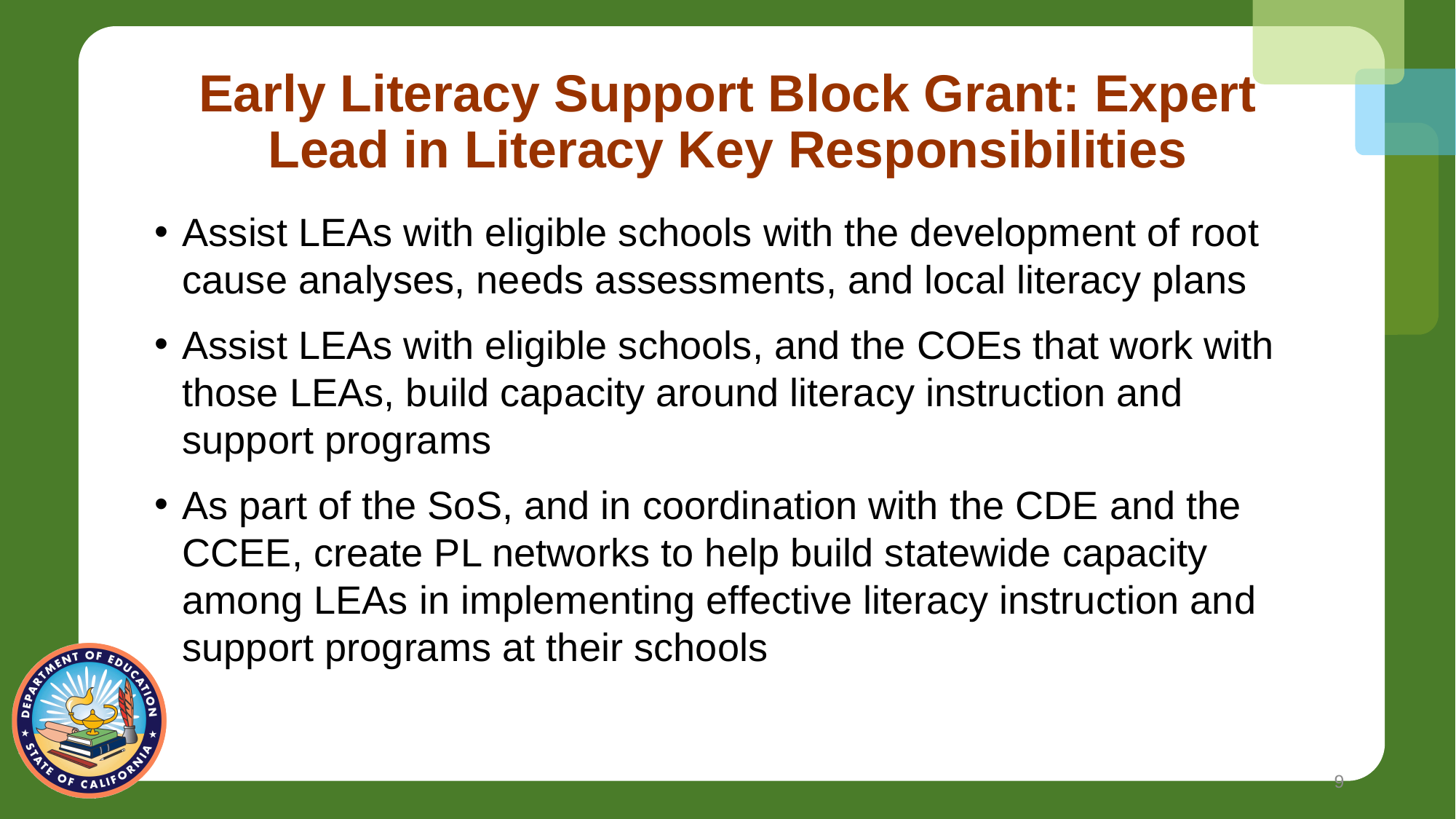

# Early Literacy Support Block Grant: Expert Lead in Literacy Key Responsibilities
Assist LEAs with eligible schools with the development of root cause analyses, needs assessments, and local literacy plans
Assist LEAs with eligible schools, and the COEs that work with those LEAs, build capacity around literacy instruction and support programs
As part of the SoS, and in coordination with the CDE and the CCEE, create PL networks to help build statewide capacity among LEAs in implementing effective literacy instruction and support programs at their schools
9